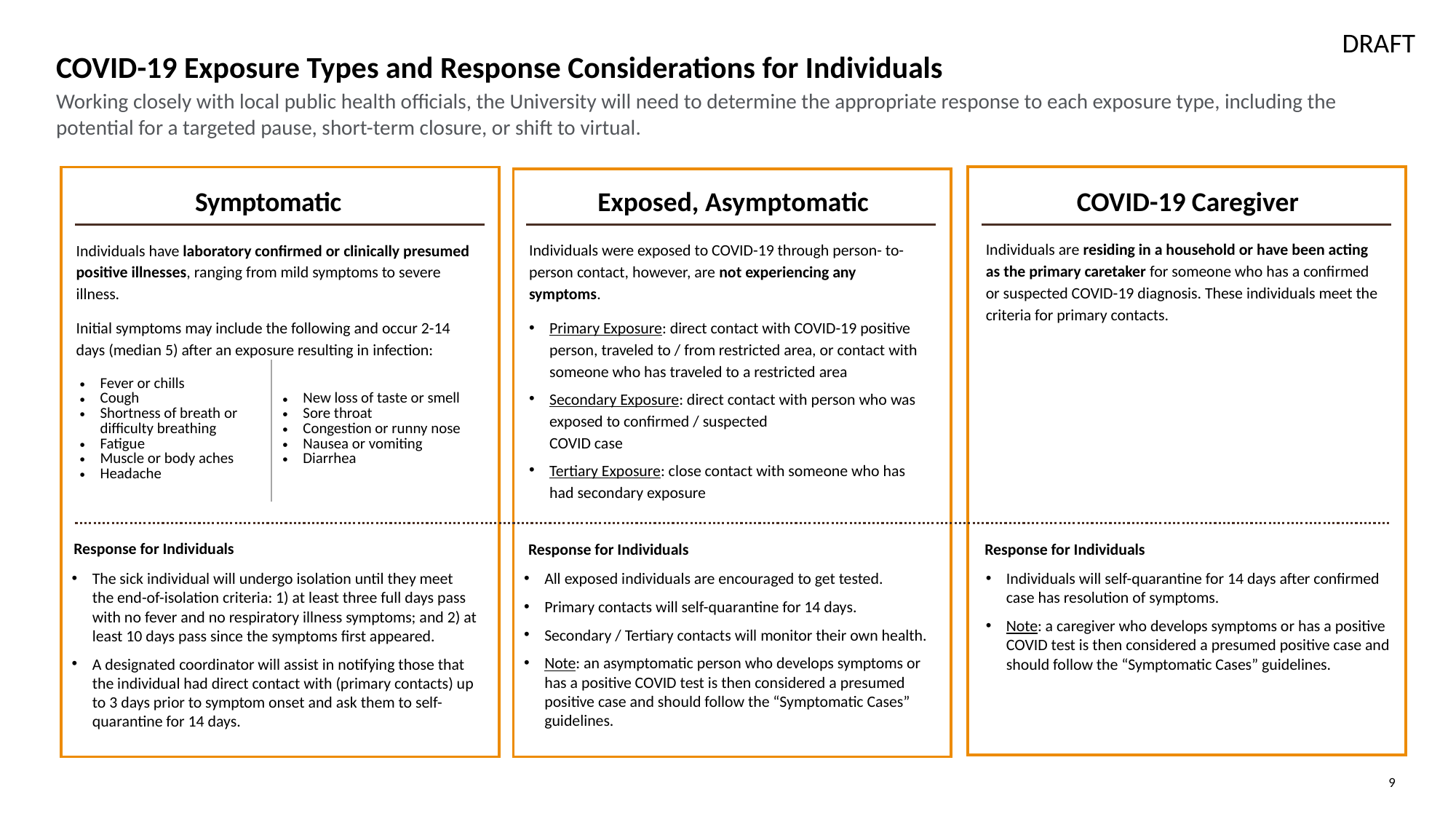

DRAFT
COVID-19 Exposure Types and Response Considerations for Individuals
Working closely with local public health officials, the University will need to determine the appropriate response to each exposure type, including the potential for a targeted pause, short-term closure, or shift to virtual.

Symptomatic
Exposed, Asymptomatic
COVID-19 Caregiver
Individuals are residing in a household or have been acting as the primary caretaker for someone who has a confirmed or suspected COVID-19 diagnosis. These individuals meet the criteria for primary contacts.

Individuals have laboratory confirmed or clinically presumed positive illnesses, ranging from mild symptoms to severe illness.
Initial symptoms may include the following and occur 2-14 days (median 5) after an exposure resulting in infection:

Individuals were exposed to COVID-19 through person- to-person contact, however, are not experiencing any symptoms.
Primary Exposure: direct contact with COVID-19 positive person, traveled to / from restricted area, or contact with someone who has traveled to a restricted area
Secondary Exposure: direct contact with person who was exposed to confirmed / suspected
COVID case
Tertiary Exposure: close contact with someone who has had secondary exposure
| Fever or chills Cough Shortness of breath or difficulty breathing Fatigue Muscle or body aches Headache | New loss of taste or smell Sore throat Congestion or runny nose Nausea or vomiting Diarrhea |
| --- | --- |
Response for Individuals
Response for Individuals
Response for Individuals
The sick individual will undergo isolation until they meet the end-of-isolation criteria: 1) at least three full days pass with no fever and no respiratory illness symptoms; and 2) at least 10 days pass since the symptoms first appeared.
A designated coordinator will assist in notifying those that the individual had direct contact with (primary contacts) up to 3 days prior to symptom onset and ask them to self-quarantine for 14 days.
All exposed individuals are encouraged to get tested.
Primary contacts will self-quarantine for 14 days.
Secondary / Tertiary contacts will monitor their own health.
Note: an asymptomatic person who develops symptoms or has a positive COVID test is then considered a presumed positive case and should follow the “Symptomatic Cases” guidelines.
Individuals will self-quarantine for 14 days after confirmed case has resolution of symptoms.
Note: a caregiver who develops symptoms or has a positive COVID test is then considered a presumed positive case and should follow the “Symptomatic Cases” guidelines.